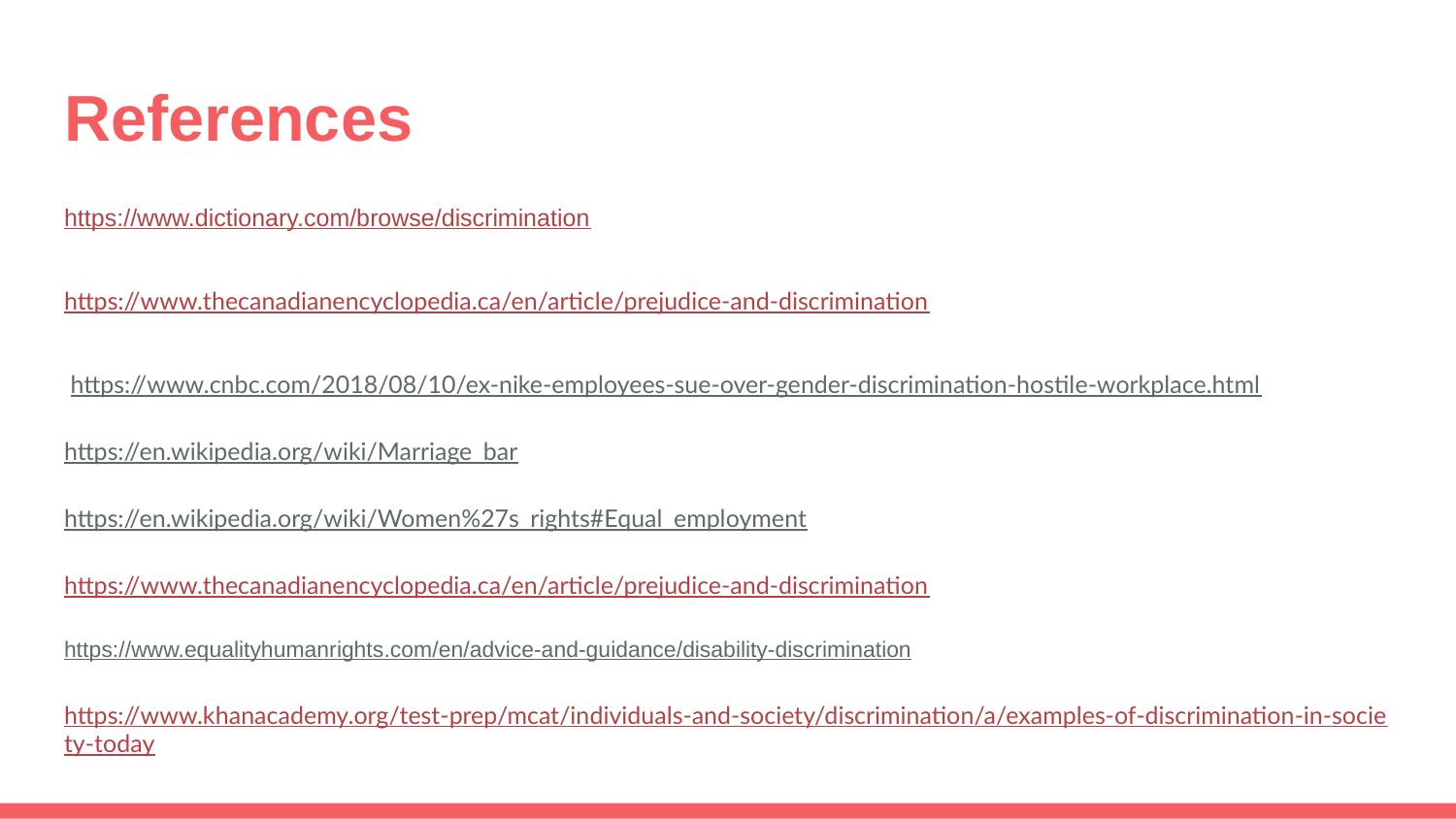

# References
https://www.dictionary.com/browse/discrimination
https://www.thecanadianencyclopedia.ca/en/article/prejudice-and-discrimination
 https://www.cnbc.com/2018/08/10/ex-nike-employees-sue-over-gender-discrimination-hostile-workplace.html
https://en.wikipedia.org/wiki/Marriage_bar
https://en.wikipedia.org/wiki/Women%27s_rights#Equal_employment
https://www.thecanadianencyclopedia.ca/en/article/prejudice-and-discrimination
https://www.equalityhumanrights.com/en/advice-and-guidance/disability-discrimination
https://www.khanacademy.org/test-prep/mcat/individuals-and-society/discrimination/a/examples-of-discrimination-in-society-today